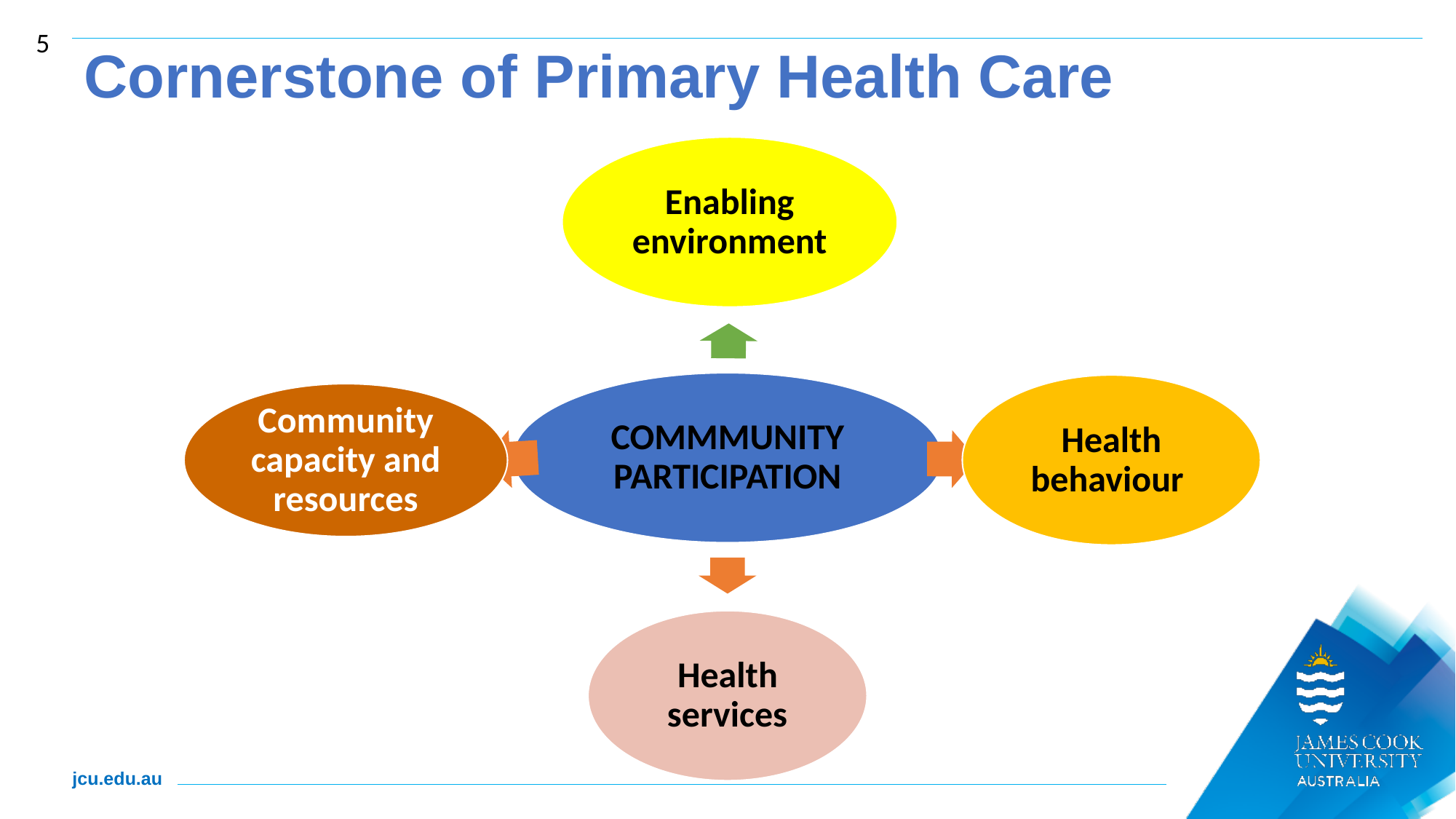

5
# Cornerstone of Primary Health Care
COMMMUNITY PARTICIPATION

Enabling environment

Health behaviour

Health services

Community capacity and resources